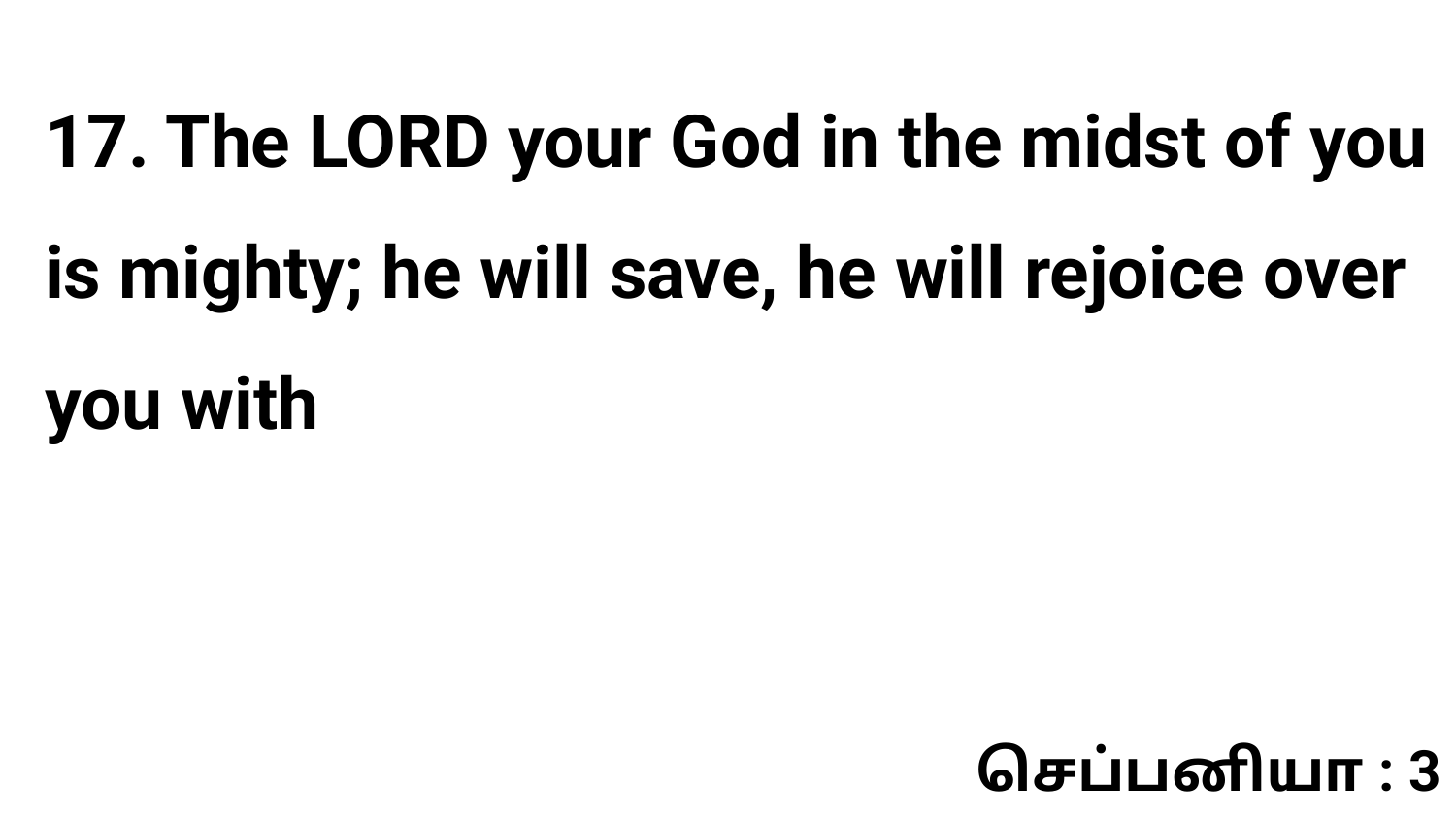

17. The LORD your God in the midst of you is mighty; he will save, he will rejoice over you with
செப்பனியா : 3